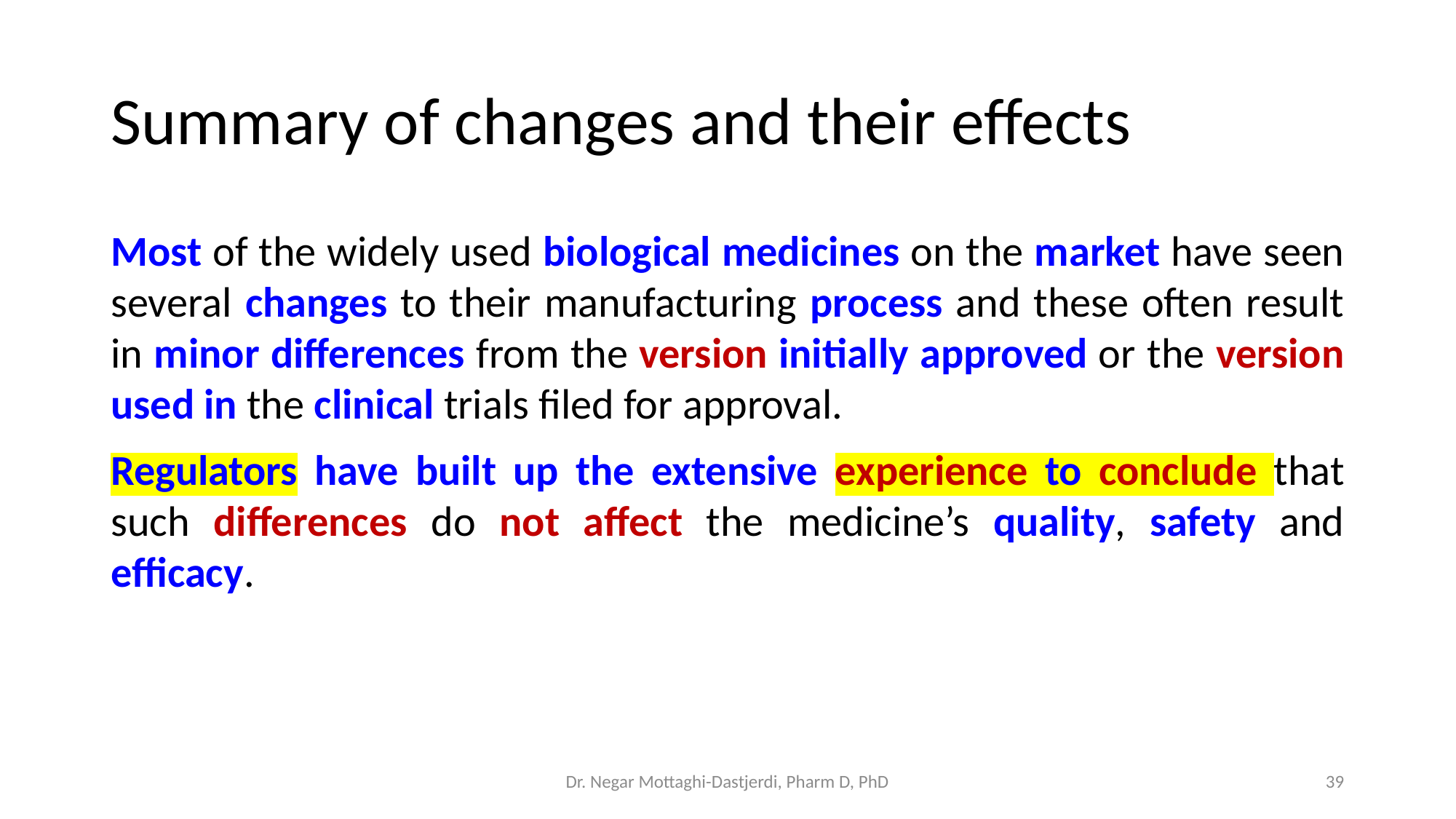

# Summary of changes and their effects
Most of the widely used biological medicines on the market have seen several changes to their manufacturing process and these often result in minor differences from the version initially approved or the version used in the clinical trials filed for approval.
Regulators have built up the extensive experience to conclude that such differences do not affect the medicine’s quality, safety and efficacy.
Dr. Negar Mottaghi-Dastjerdi, Pharm D, PhD
39